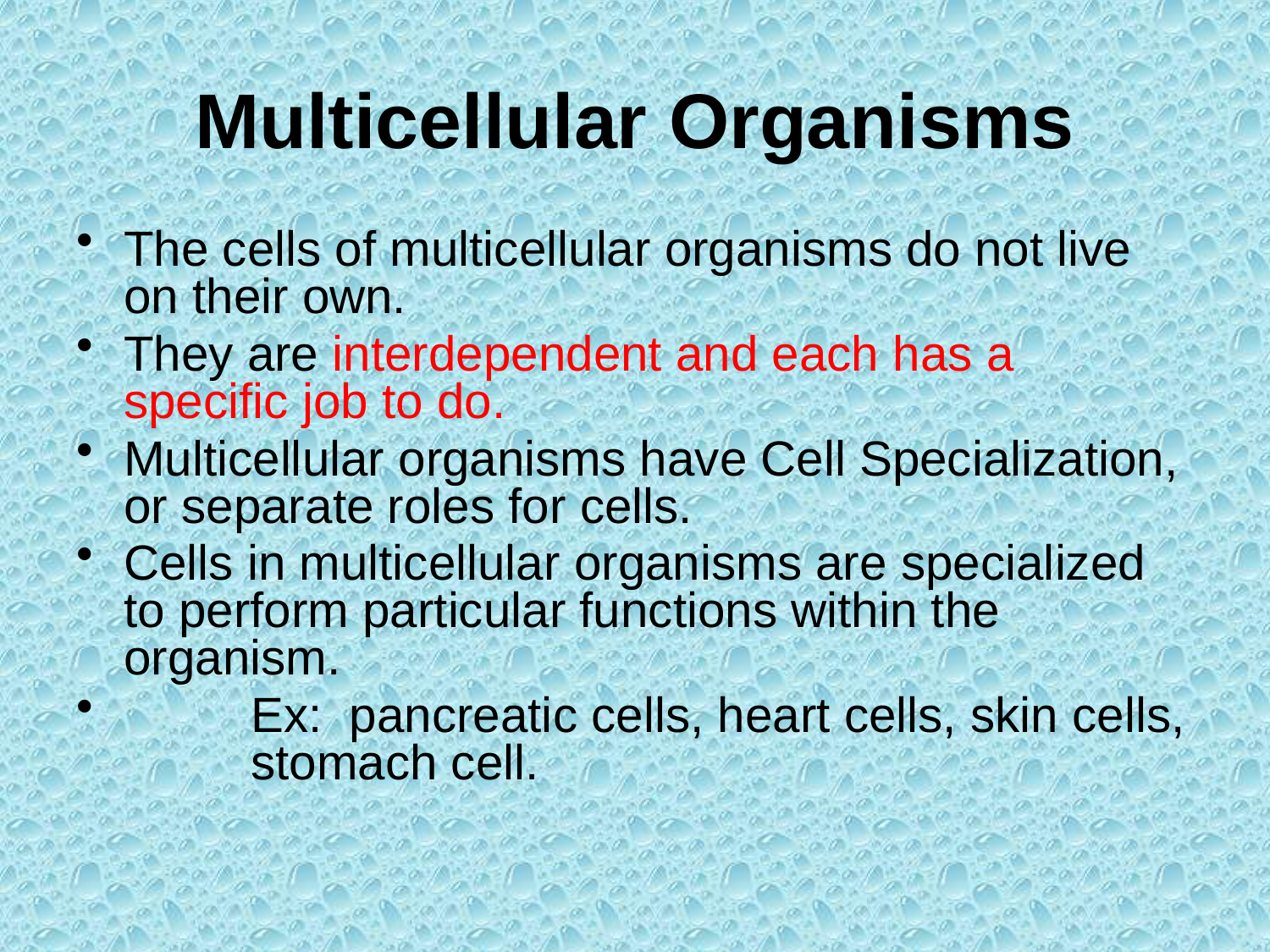

# Multicellular Organisms
The cells of multicellular organisms do not live on their own.
They are interdependent and each has a specific job to do.
Multicellular organisms have Cell Specialization, or separate roles for cells.
Cells in multicellular organisms are specialized to perform particular functions within the organism.
	Ex:  pancreatic cells, heart cells, skin cells, 	stomach cell.